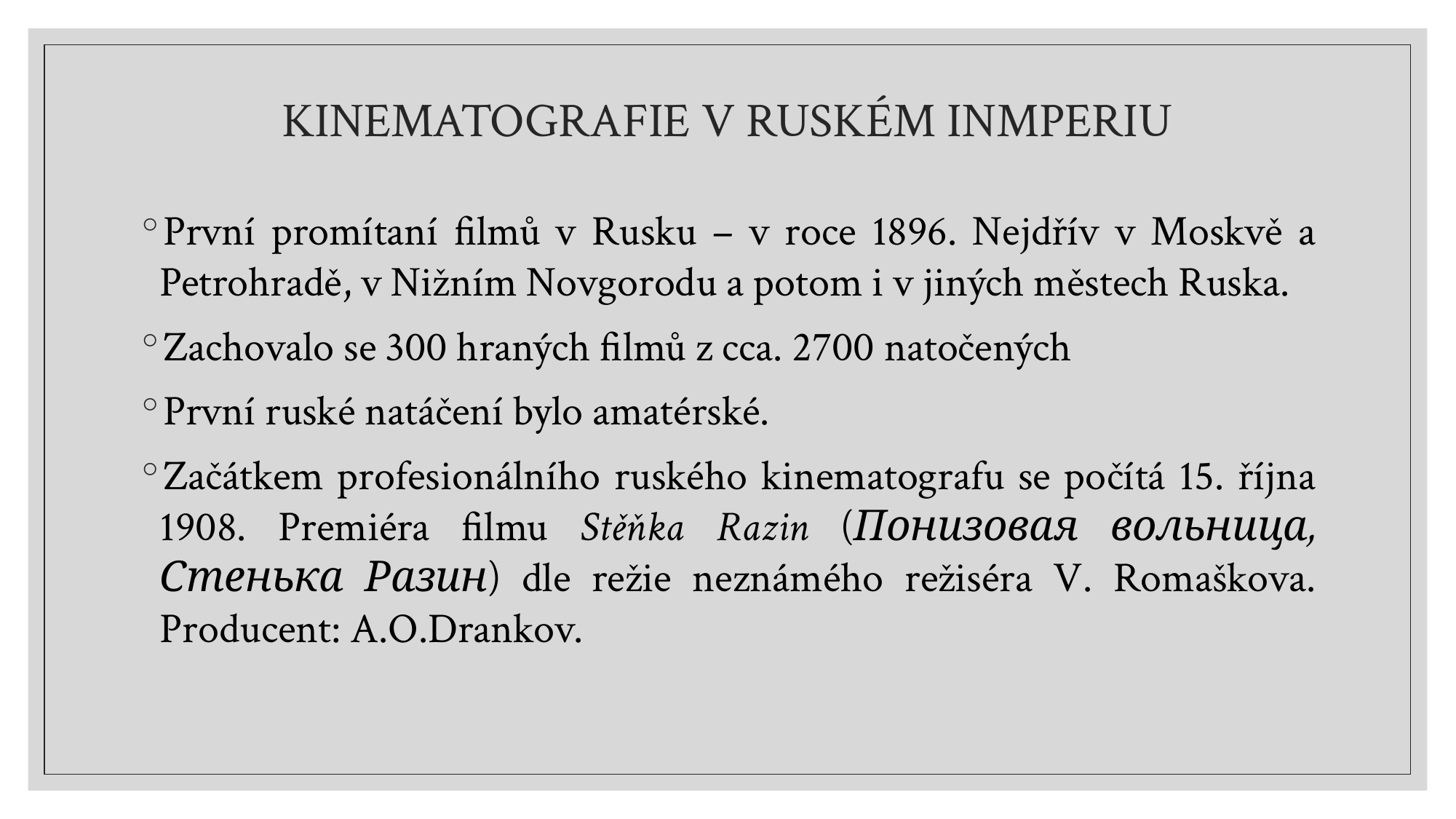

# KINEMATOGRAFIE V RUSKÉM INMPERIU
První promítaní filmů v Rusku – v roce 1896. Nejdřív v Moskvě a Petrohradě, v Nižním Novgorodu a potom i v jiných městech Ruska.
Zachovalo se 300 hraných filmů z cca. 2700 natočených
První ruské natáčení bylo amatérské.
Začátkem profesionálního ruského kinematografu se počítá 15. října 1908. Premiéra filmu Stěňka Razin (Понизовая вольница, Стенька Разин) dle režie neznámého režiséra V. Romaškova. Producent: A.O.Drankov.